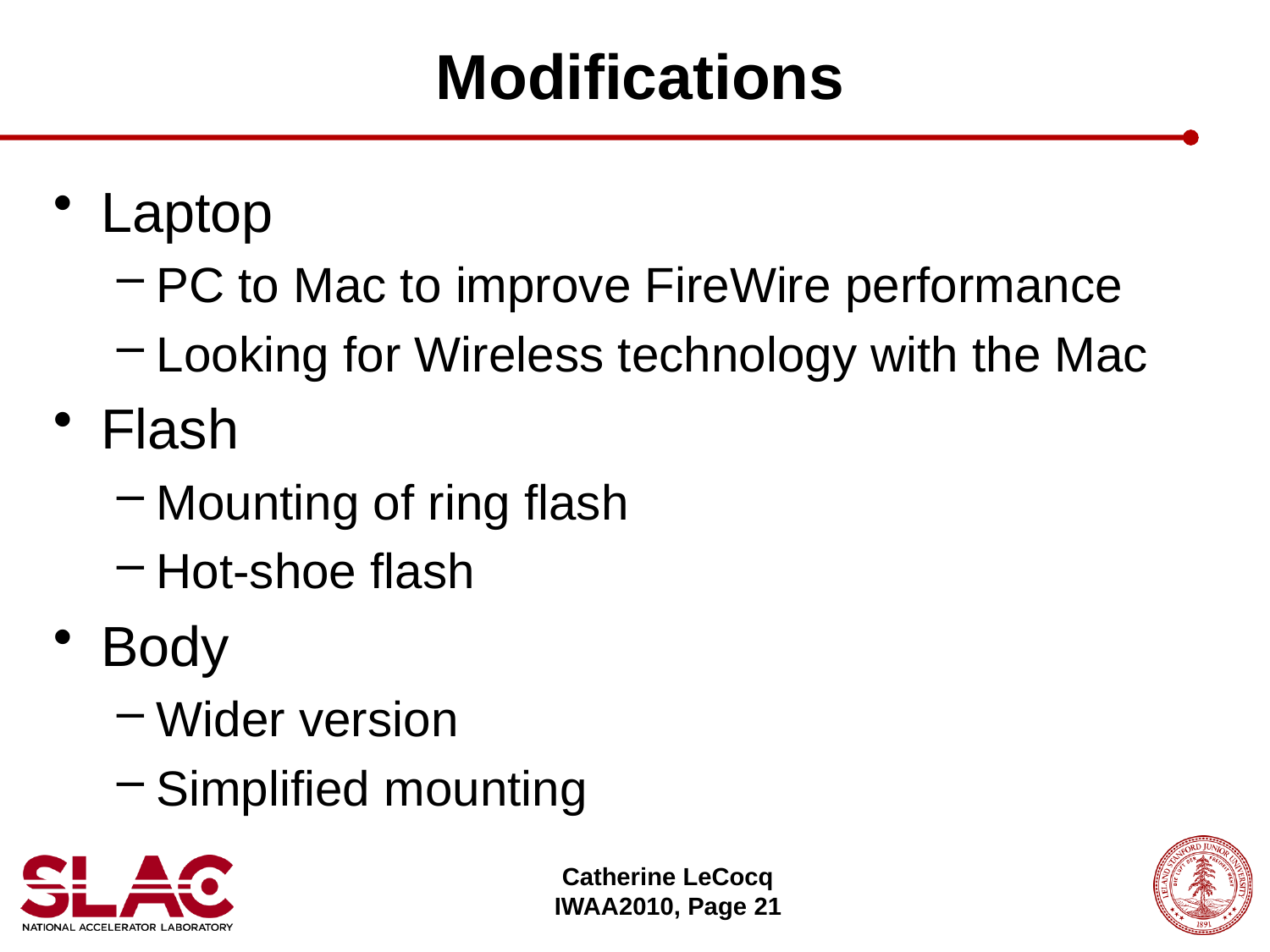

# Modifications
Laptop
PC to Mac to improve FireWire performance
Looking for Wireless technology with the Mac
Flash
Mounting of ring flash
Hot-shoe flash
Body
Wider version
Simplified mounting
Catherine LeCocq
IWAA2010, Page 21